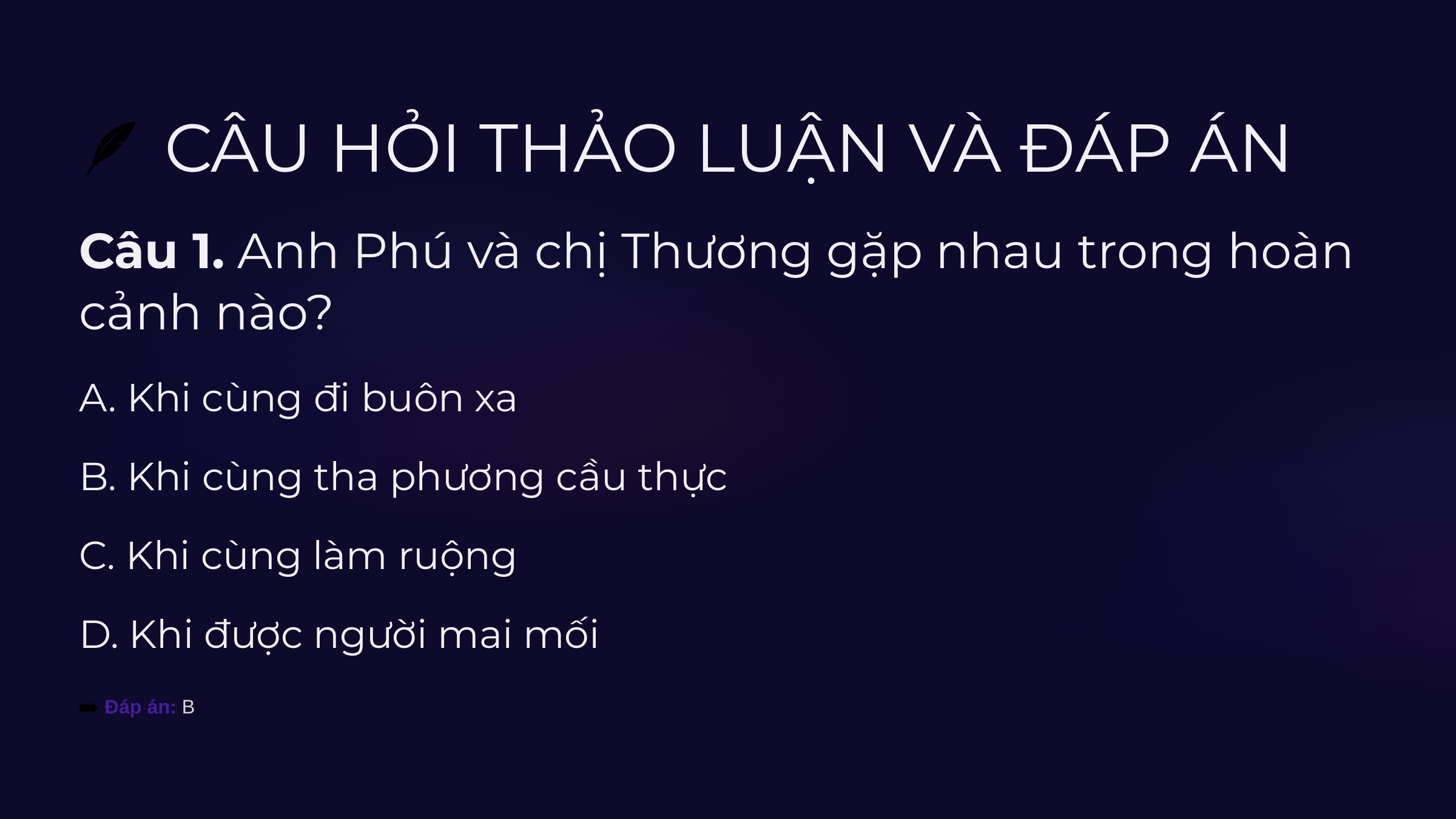

🪶 CÂU HỎI THẢO LUẬN VÀ ĐÁP ÁN
Câu 1. Anh Phú và chị Thương gặp nhau trong hoàn cảnh nào?
A. Khi cùng đi buôn xa
B. Khi cùng tha phương cầu thực
C. Khi cùng làm ruộng
D. Khi được người mai mối
➡ Đáp án: B